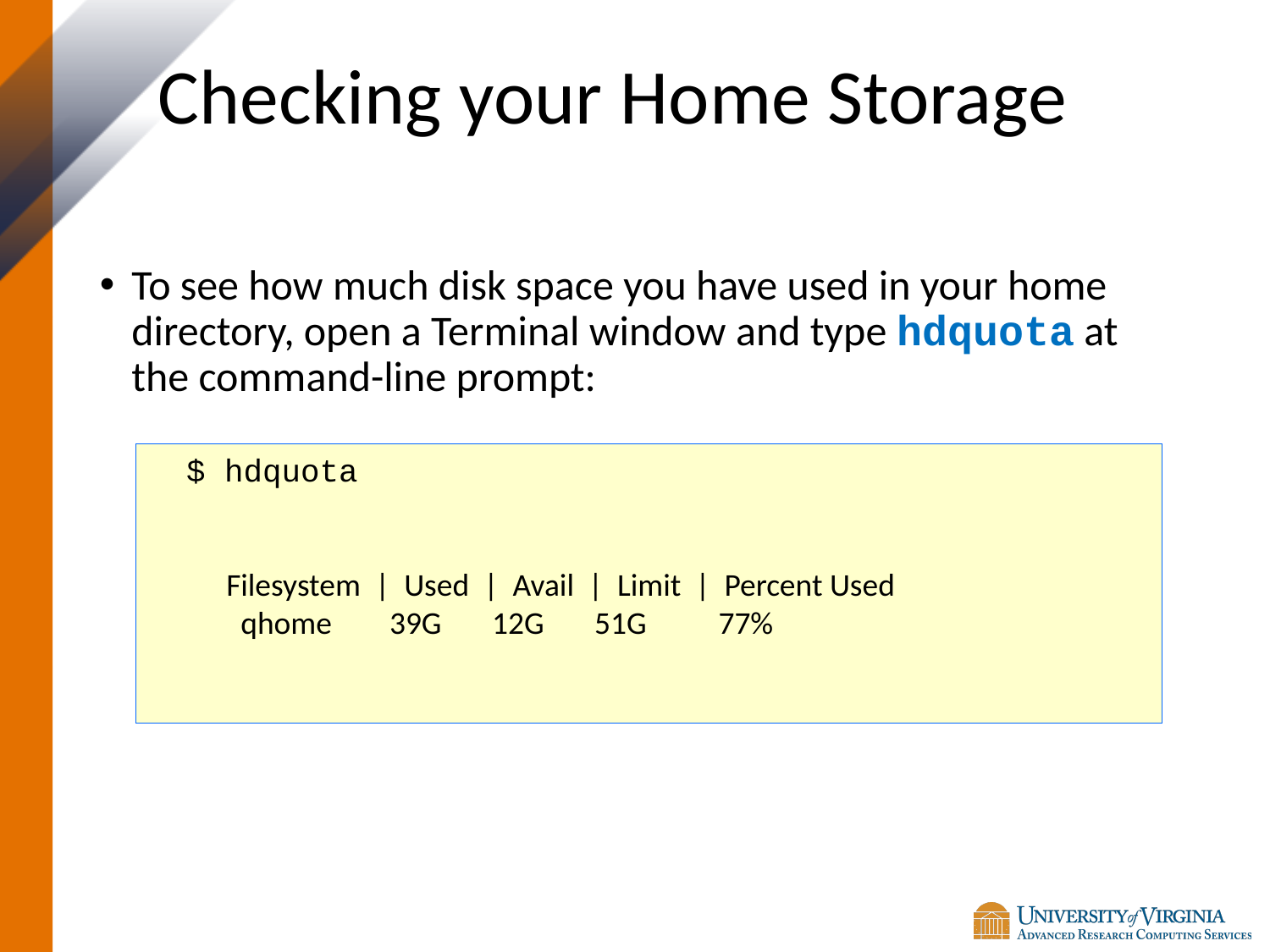

# Checking your Home Storage
To see how much disk space you have used in your home directory, open a Terminal window and type hdquota at the command-line prompt:

$ hdquota

  Filesystem  |  Used  |  Avail  |  Limit  |  Percent Used
    qhome        39G       12G       51G          77%